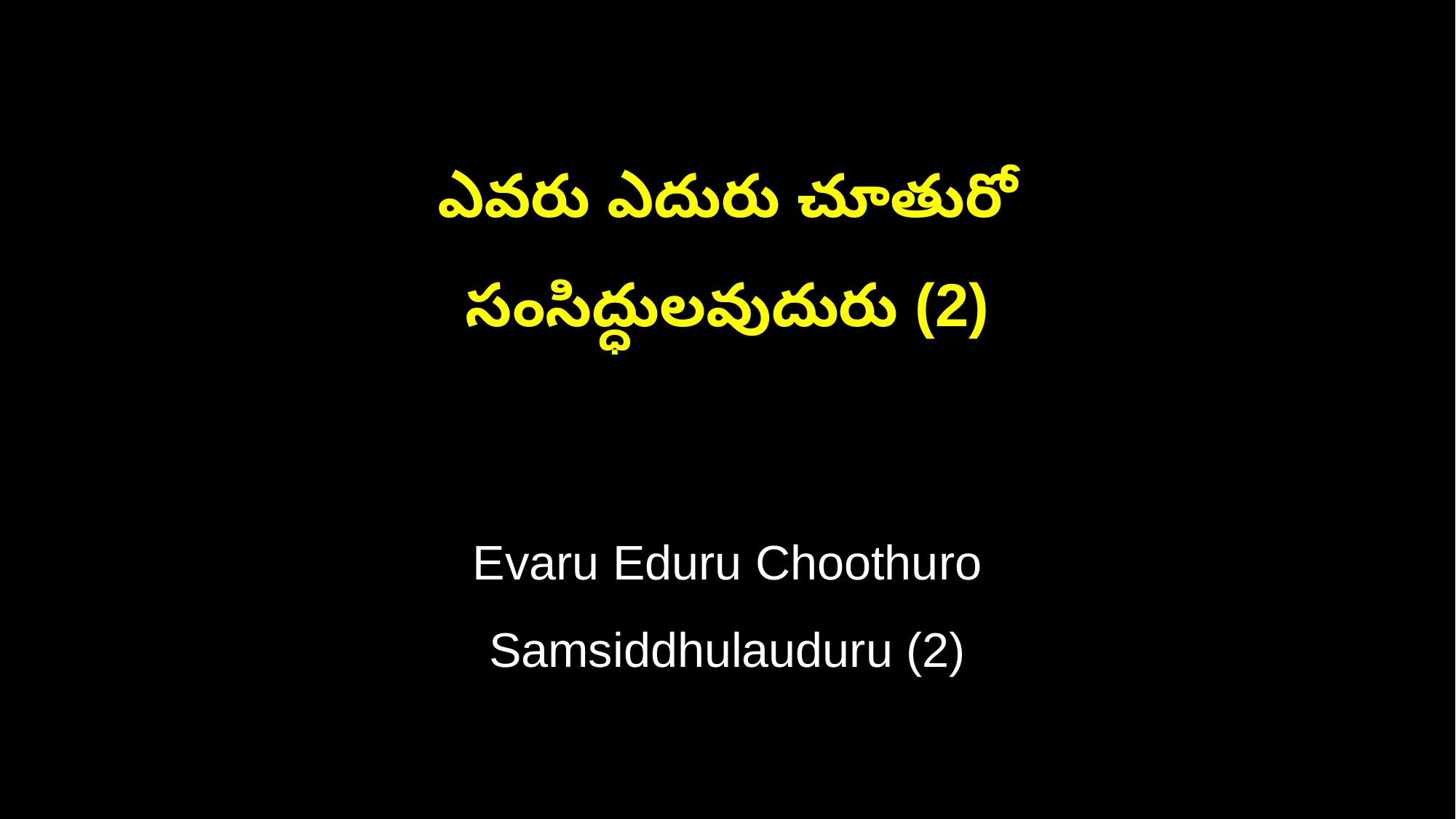

ఎవరు ఎదురు చూతురో
సంసిద్ధులవుదురు (2)
Evaru Eduru Choothuro
Samsiddhulauduru (2)